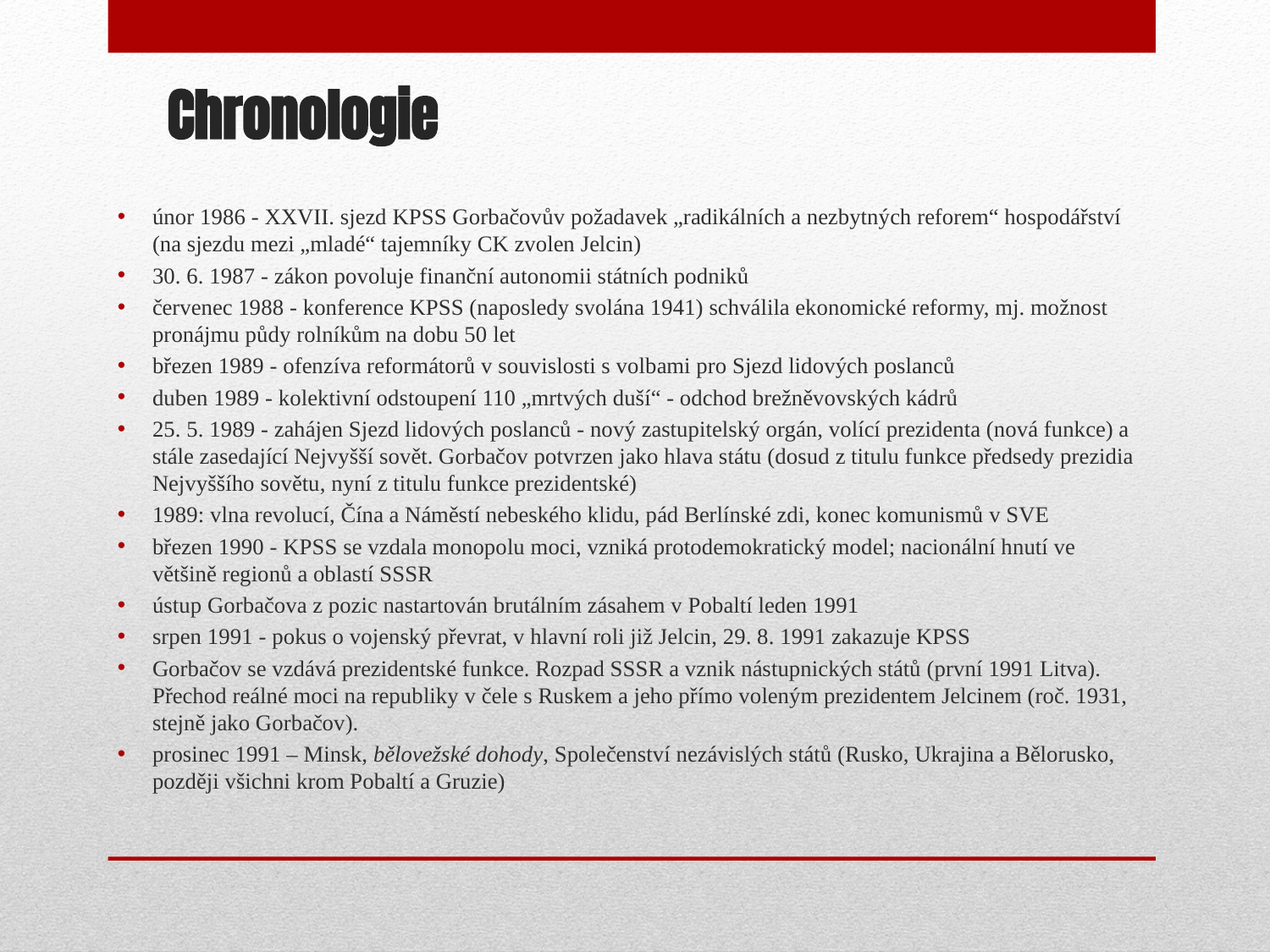

# Chronologie
únor 1986 - XXVII. sjezd KPSS Gorbačovův požadavek „radikálních a nezbytných reforem“ hospodářství (na sjezdu mezi „mladé“ tajemníky CK zvolen Jelcin)
30. 6. 1987 - zákon povoluje finanční autonomii státních podniků
červenec 1988 - konference KPSS (naposledy svolána 1941) schválila ekonomické reformy, mj. možnost pronájmu půdy rolníkům na dobu 50 let
březen 1989 - ofenzíva reformátorů v souvislosti s volbami pro Sjezd lidových poslanců
duben 1989 - kolektivní odstoupení 110 „mrtvých duší“ - odchod brežněvovských kádrů
25. 5. 1989 - zahájen Sjezd lidových poslanců - nový zastupitelský orgán, volící prezidenta (nová funkce) a stále zasedající Nejvyšší sovět. Gorbačov potvrzen jako hlava státu (dosud z titulu funkce předsedy prezidia Nejvyššího sovětu, nyní z titulu funkce prezidentské)
1989: vlna revolucí, Čína a Náměstí nebeského klidu, pád Berlínské zdi, konec komunismů v SVE
březen 1990 - KPSS se vzdala monopolu moci, vzniká protodemokratický model; nacionální hnutí ve většině regionů a oblastí SSSR
ústup Gorbačova z pozic nastartován brutálním zásahem v Pobaltí leden 1991
srpen 1991 - pokus o vojenský převrat, v hlavní roli již Jelcin, 29. 8. 1991 zakazuje KPSS
Gorbačov se vzdává prezidentské funkce. Rozpad SSSR a vznik nástupnických států (první 1991 Litva). Přechod reálné moci na republiky v čele s Ruskem a jeho přímo voleným prezidentem Jelcinem (roč. 1931, stejně jako Gorbačov).
prosinec 1991 – Minsk, bělovežské dohody, Společenství nezávislých států (Rusko, Ukrajina a Bělorusko, později všichni krom Pobaltí a Gruzie)